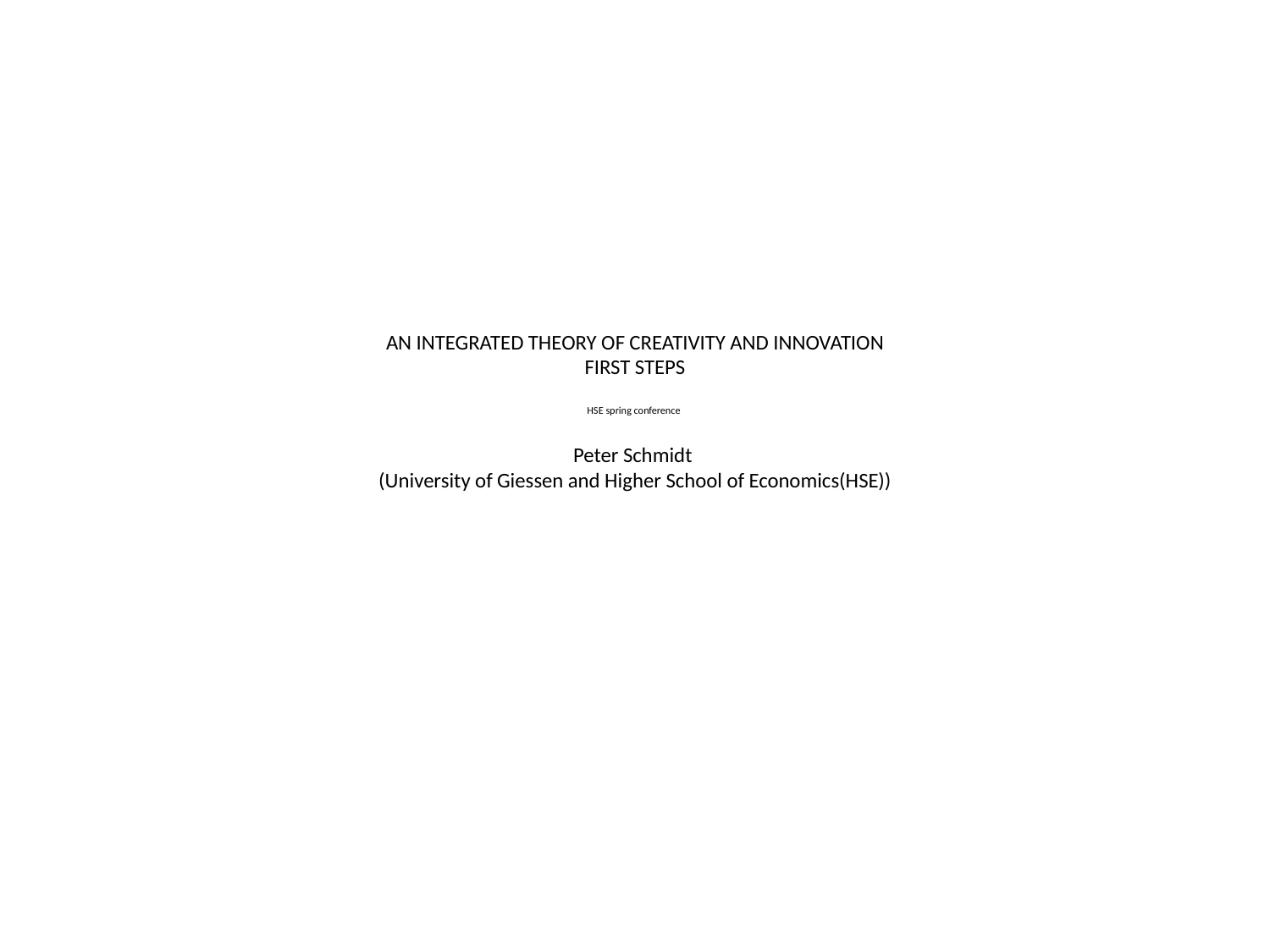

# AN INTEGRATED THEORY OF CREATIVITY AND INNOVATION FIRST STEPS HSE spring conference Peter Schmidt (University of Giessen and Higher School of Economics(HSE))